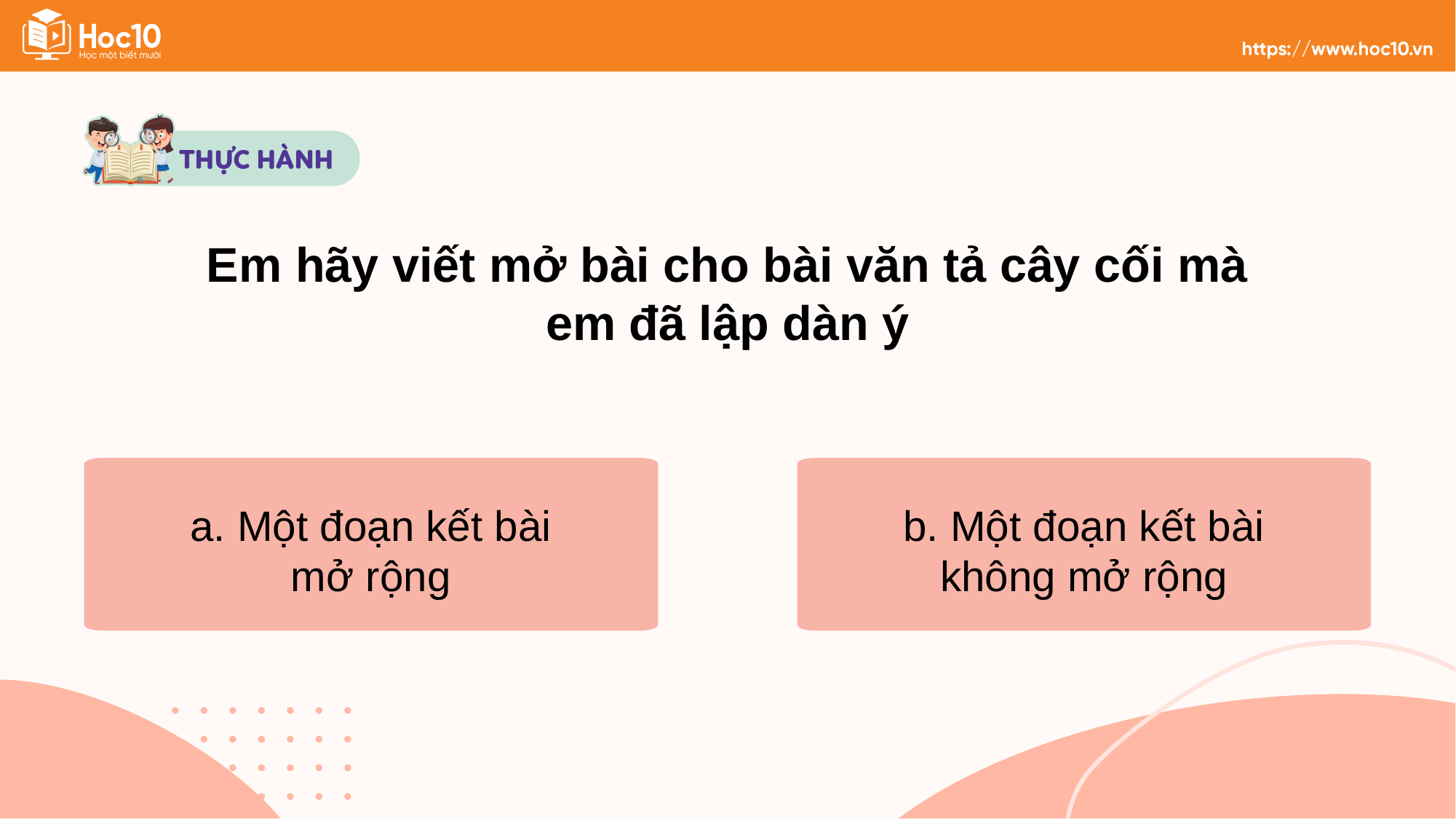

Em hãy viết mở bài cho bài văn tả cây cối mà em đã lập dàn ý

a. Một đoạn kết bài mở rộng
b. Một đoạn kết bài không mở rộng